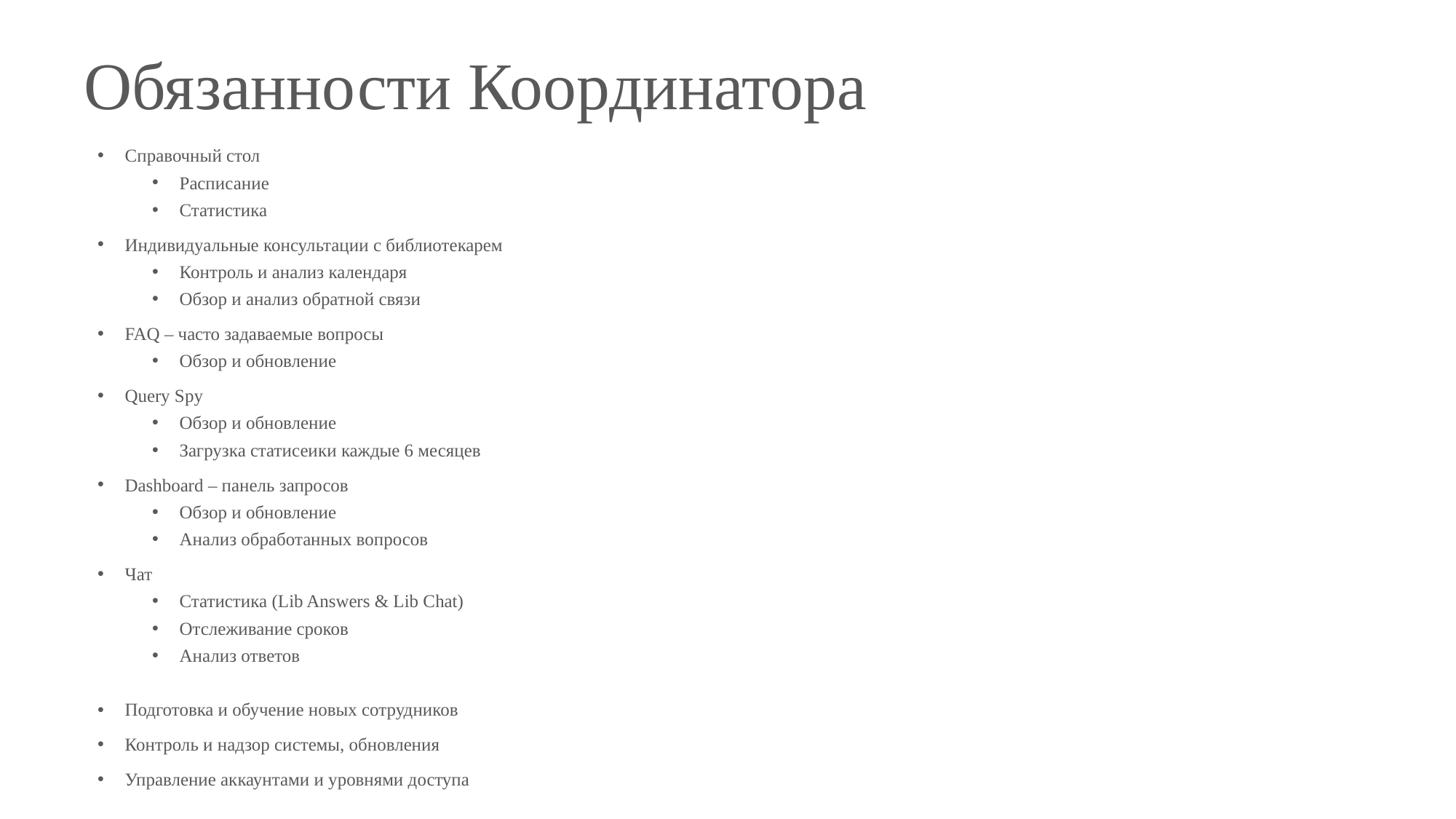

# Обязанности Координатора
Справочный стол
Расписание
Статистика
Индивидуальные консультации с библиотекарем
Контроль и анализ календаря
Обзор и анализ обратной связи
FAQ – часто задаваемые вопросы
Обзор и обновление
Query Spy
Обзор и обновление
Загрузка статисеики каждые 6 месяцев
Dashboard – панель запросов
Обзор и обновление
Анализ обработанных вопросов
Чат
Статистика (Lib Answers & Lib Chat)
Отслеживание сроков
Анализ ответов
Подготовка и обучение новых сотрудников
Контроль и надзор системы, обновления
Управление аккаунтами и уровнями доступа